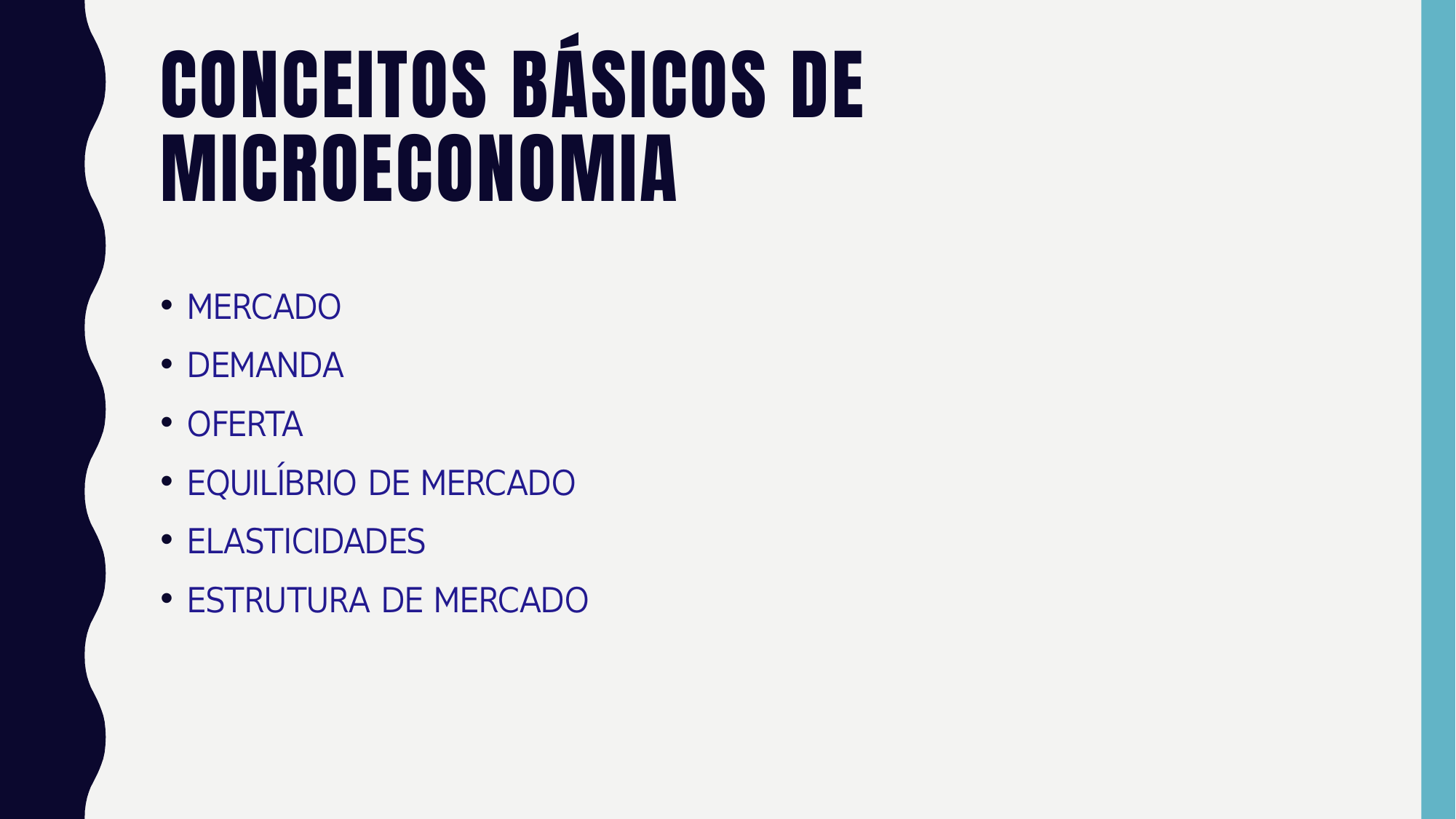

# Conceitos básicos de microeconomia
MERCADO
DEMANDA
OFERTA
EQUILÍBRIO DE MERCADO
ELASTICIDADES
ESTRUTURA DE MERCADO